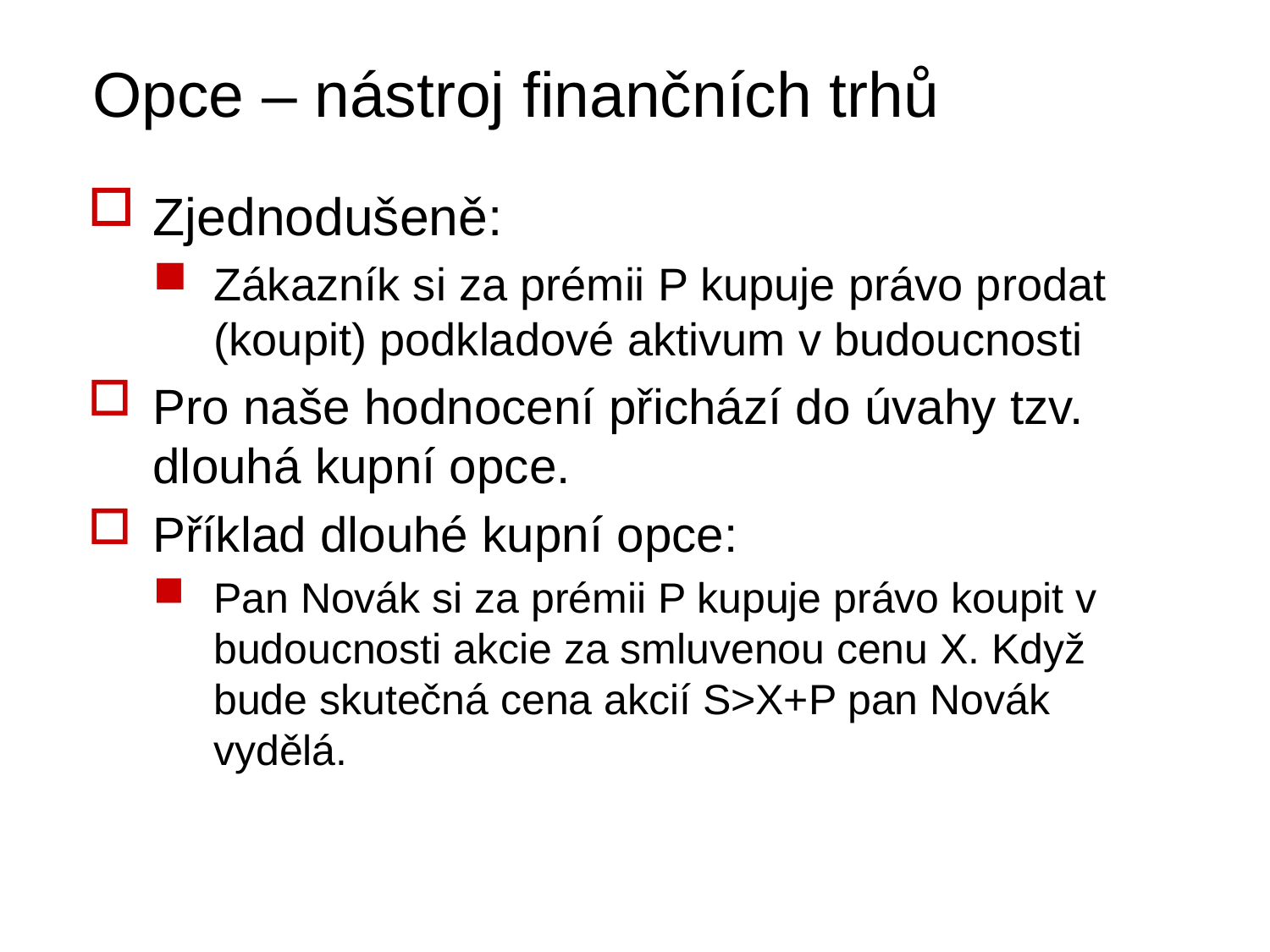

# Opce – nástroj finančních trhů
Zjednodušeně:
Zákazník si za prémii P kupuje právo prodat (koupit) podkladové aktivum v budoucnosti
Pro naše hodnocení přichází do úvahy tzv. dlouhá kupní opce.
Příklad dlouhé kupní opce:
Pan Novák si za prémii P kupuje právo koupit v budoucnosti akcie za smluvenou cenu X. Když bude skutečná cena akcií S>X+P pan Novák vydělá.